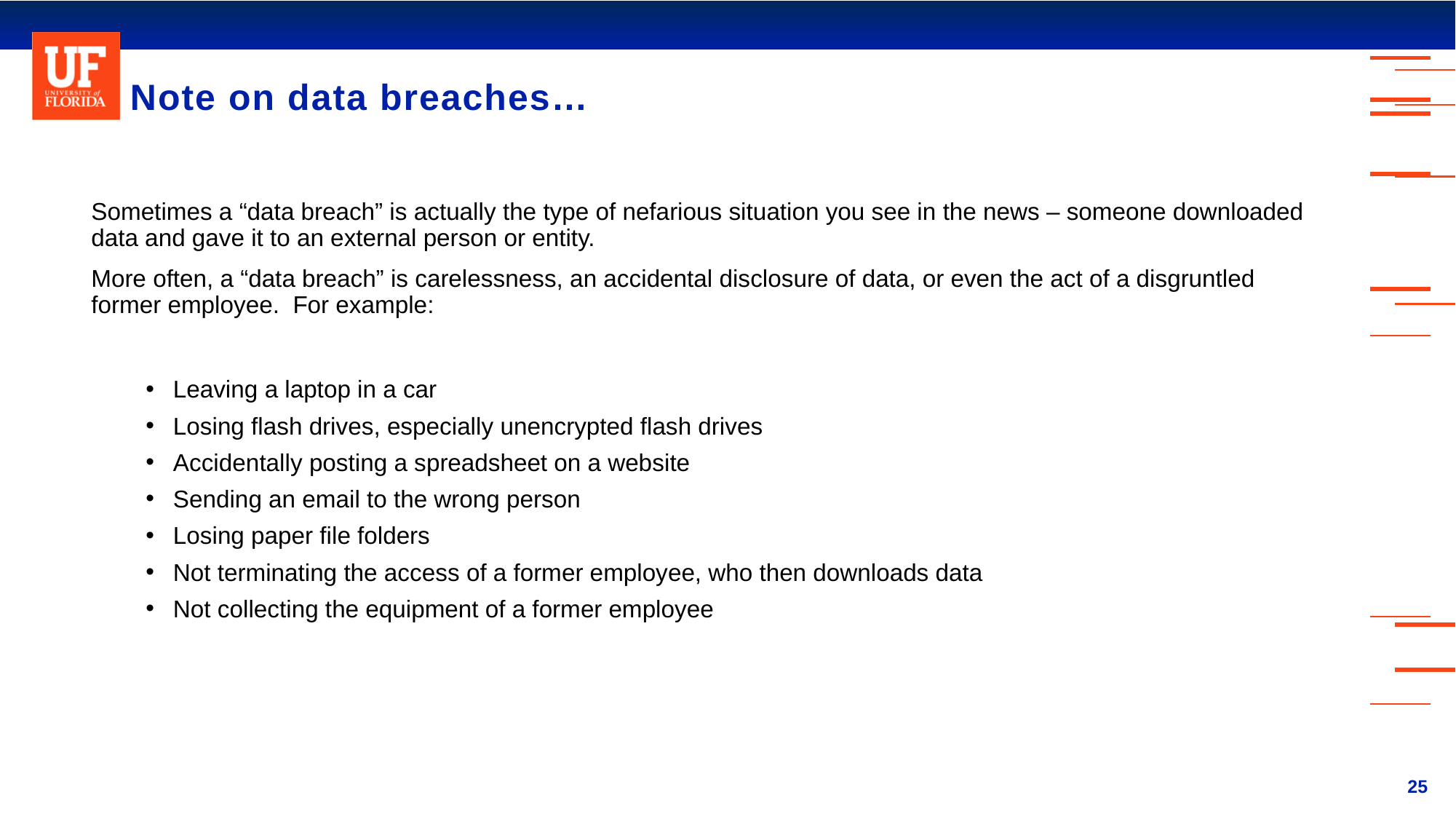

# Note on data breaches…
Sometimes a “data breach” is actually the type of nefarious situation you see in the news – someone downloaded data and gave it to an external person or entity.
More often, a “data breach” is carelessness, an accidental disclosure of data, or even the act of a disgruntled former employee.  For example:

Leaving a laptop in a car
Losing flash drives, especially unencrypted flash drives
Accidentally posting a spreadsheet on a website
Sending an email to the wrong person
Losing paper file folders
Not terminating the access of a former employee, who then downloads data
Not collecting the equipment of a former employee